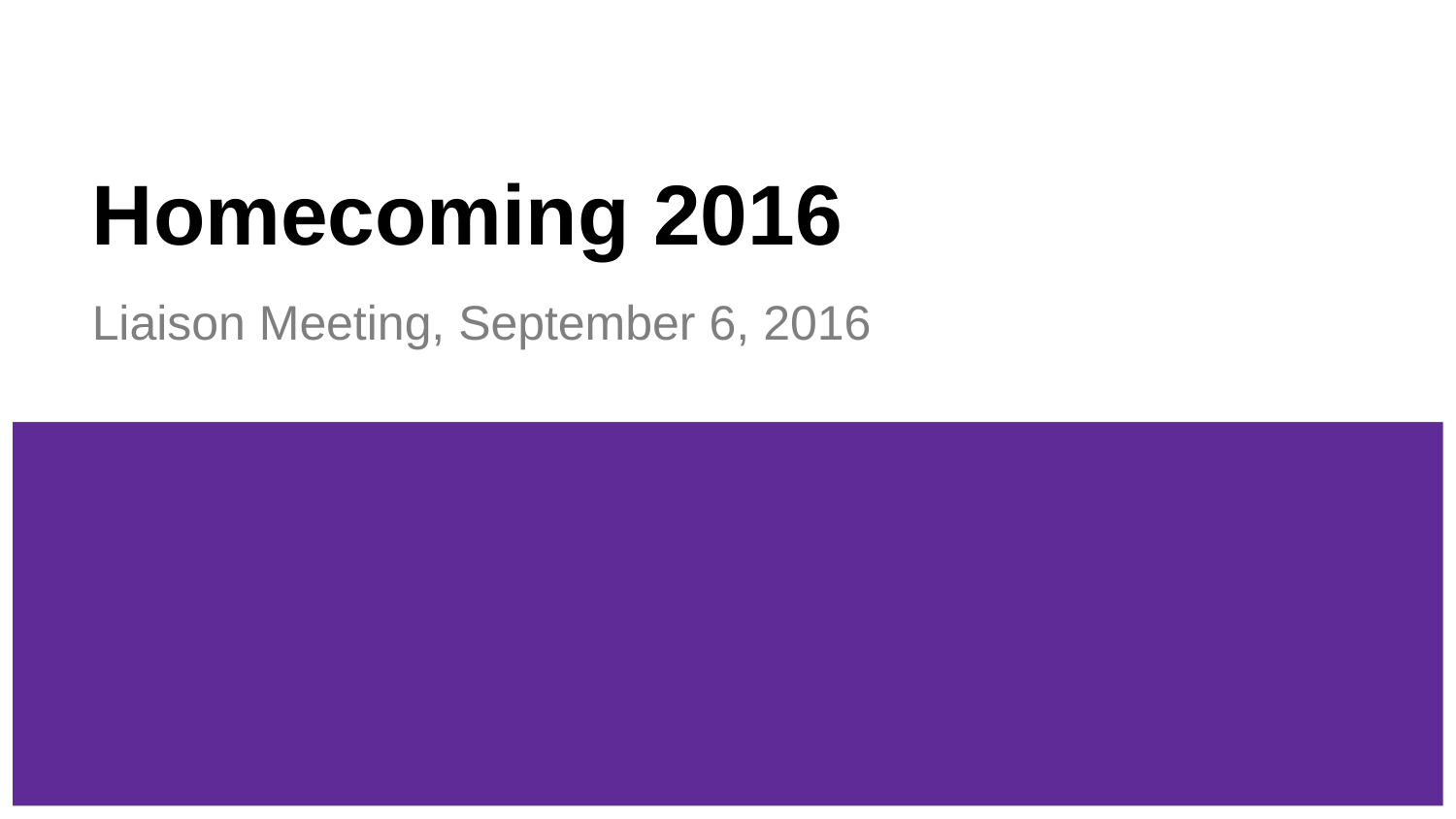

# Homecoming 2016
Liaison Meeting, September 6, 2016